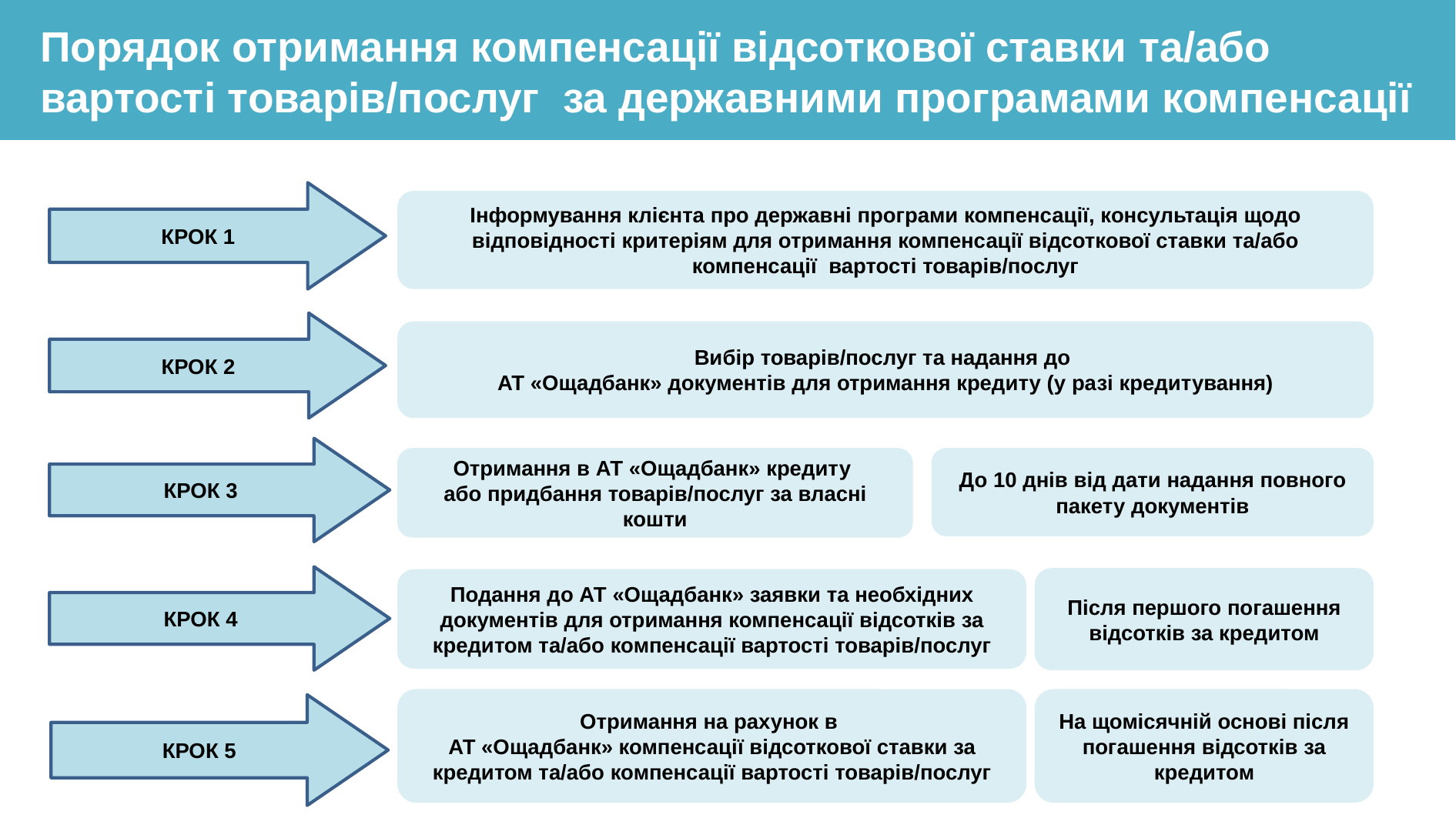

Порядок отримання компенсації відсоткової ставки та/або вартості товарів/послуг  за державними програмами компенсації
КРОК 1
Інформування клієнта про державні програми компенсації, консультація щодо відповідності критеріям для отримання компенсації відсоткової ставки та/або компенсації  вартості товарів/послуг
КРОК 2
Вибір товарів/послуг та надання до
АТ «Ощадбанк» документів для отримання кредиту (у разі кредитування)
КРОК 3
Отримання в АТ «Ощадбанк» кредиту
або придбання товарів/послуг за власні кошти
До 10 днів від дати надання повного пакету документів
КРОК 4
Після першого погашення відсотків за кредитом
Подання до АТ «Ощадбанк» заявки та необхідних документів для отримання компенсації відсотків за кредитом та/або компенсації вартості товарів/послуг
Отримання на рахунок в
АТ «Ощадбанк» компенсації відсоткової ставки за кредитом та/або компенсації вартості товарів/послуг
На щомісячній основі після погашення відсотків за кредитом
КРОК 5